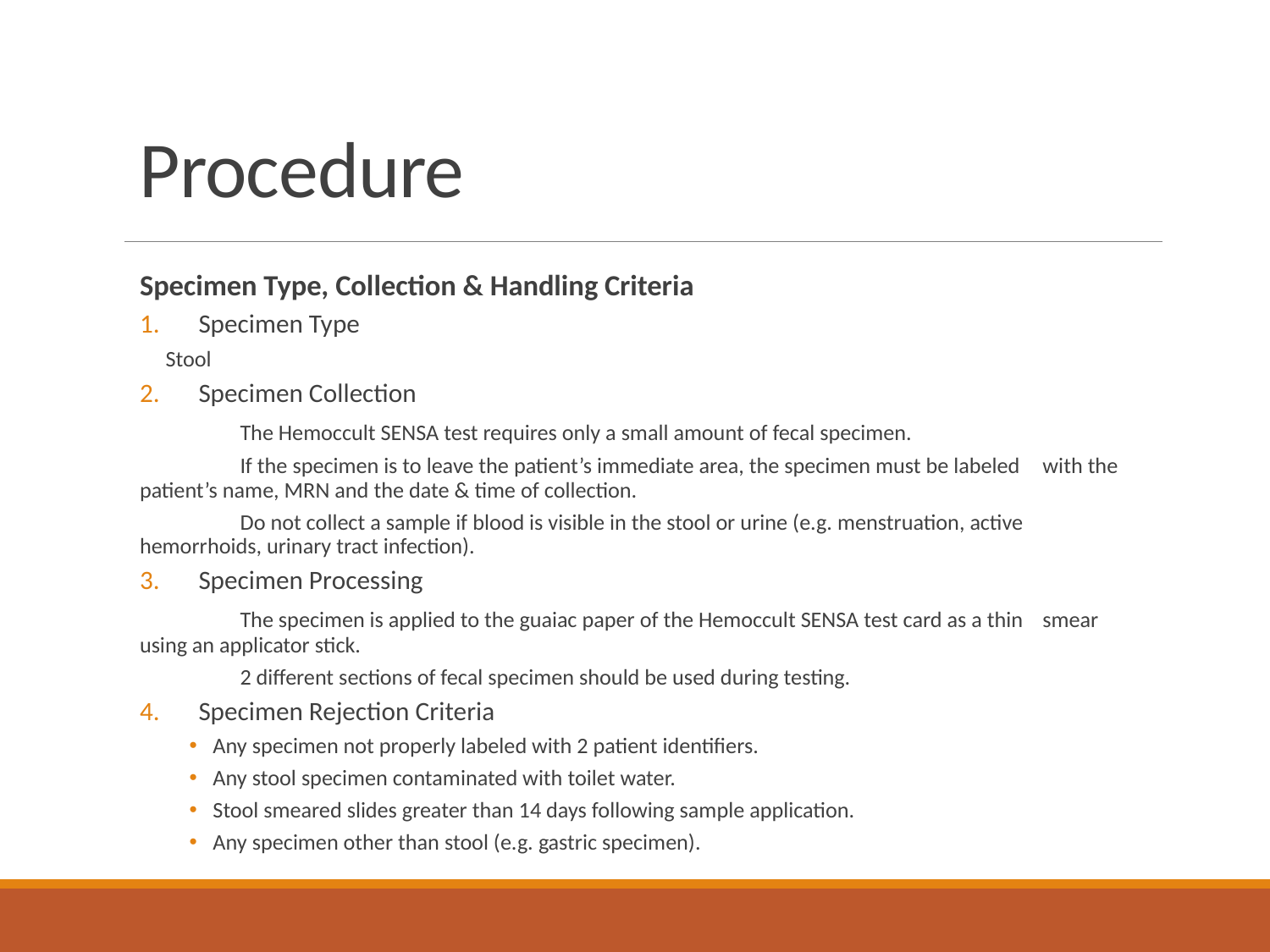

# Procedure
Specimen Type, Collection & Handling Criteria
Specimen Type
	Stool
Specimen Collection
	The Hemoccult SENSA test requires only a small amount of fecal specimen.
	If the specimen is to leave the patient’s immediate area, the specimen must be labeled 	with the patient’s name, MRN and the date & time of collection.
	Do not collect a sample if blood is visible in the stool or urine (e.g. menstruation, active 	hemorrhoids, urinary tract infection).
Specimen Processing
	The specimen is applied to the guaiac paper of the Hemoccult SENSA test card as a thin 	smear using an applicator stick.
	2 different sections of fecal specimen should be used during testing.
Specimen Rejection Criteria
Any specimen not properly labeled with 2 patient identifiers.
Any stool specimen contaminated with toilet water.
Stool smeared slides greater than 14 days following sample application.
Any specimen other than stool (e.g. gastric specimen).